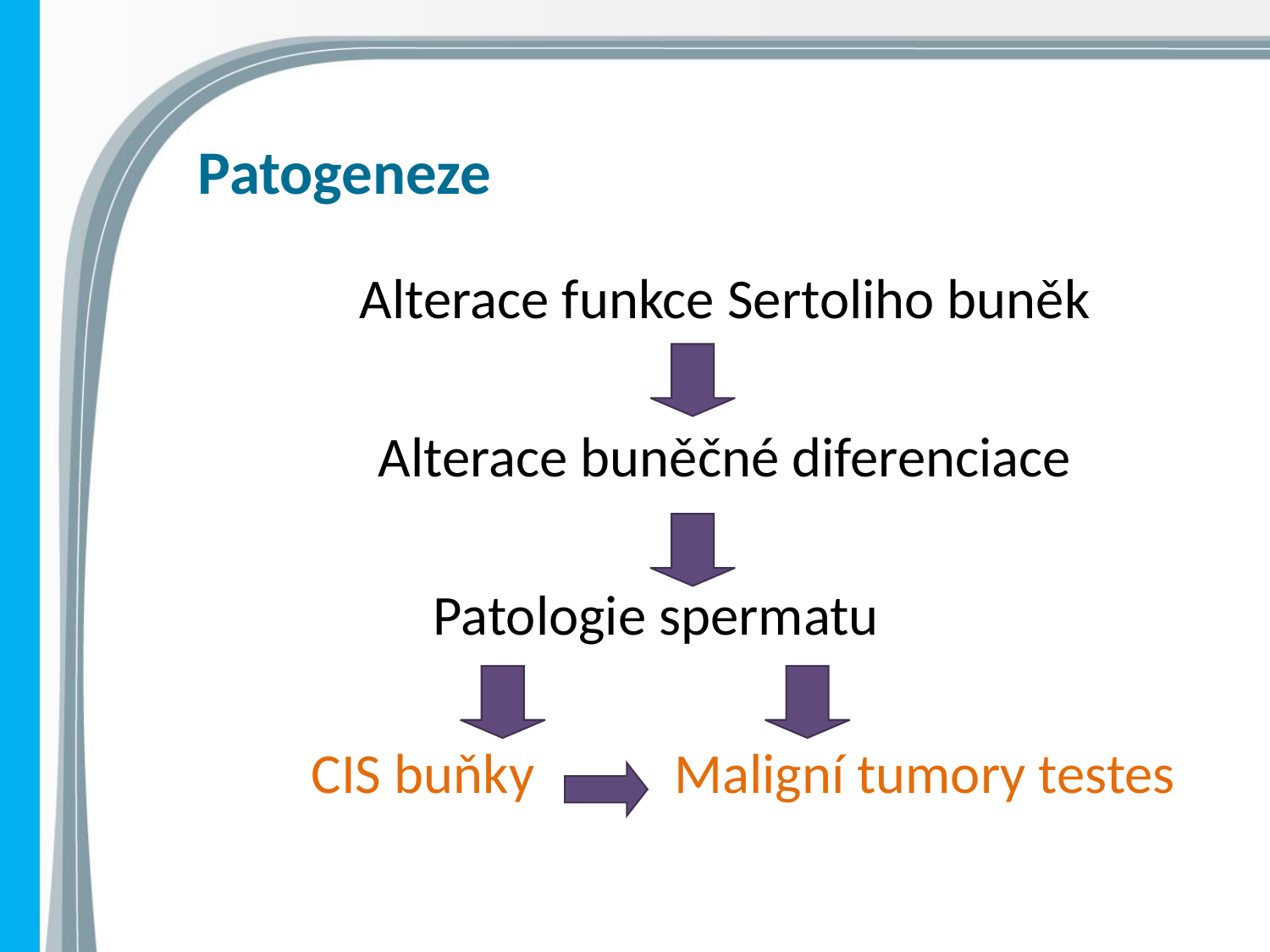

# Patogeneze
Alterace funkce Sertoliho buněk

Alterace buněčné diferenciace

Patologie spermatu

	CIS buňky           Maligní tumory testes